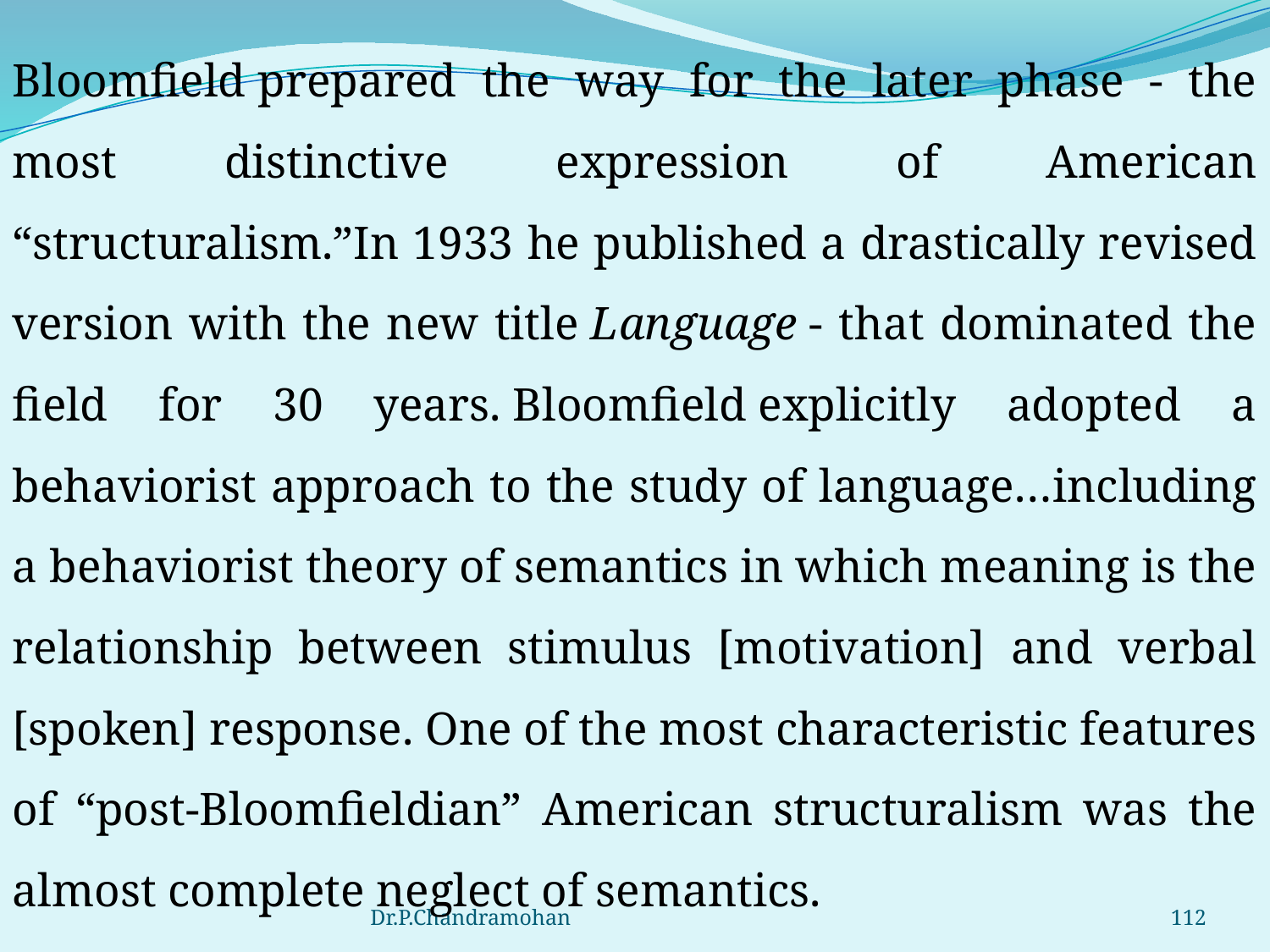

Bloomfield prepared the way for the later phase - the most distinctive expression of American “structuralism.”In 1933 he published a drastically revised version with the new title Language - that dominated the field for 30 years. Bloomfield explicitly adopted a behaviorist approach to the study of language…including a behaviorist theory of semantics in which meaning is the relationship between stimulus [motivation] and verbal [spoken] response. One of the most characteristic features of “post-Bloomfieldian” American structuralism was the almost complete neglect of semantics.

Dr.P.Chandramohan
112